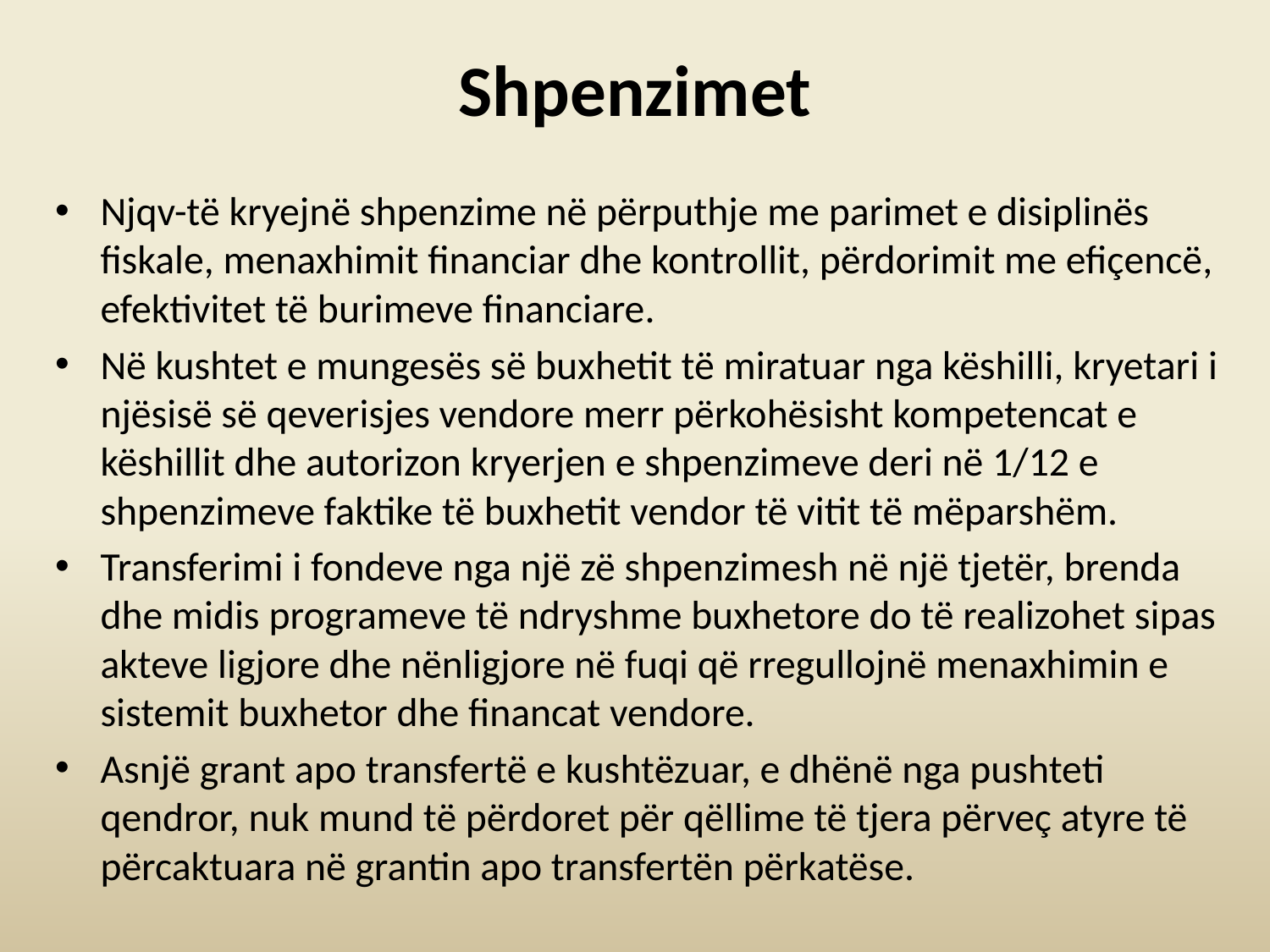

# Shpenzimet

Njqv-të kryejnë shpenzime në përputhje me parimet e disiplinës fiskale, menaxhimit financiar dhe kontrollit, përdorimit me efiçencë, efektivitet të burimeve financiare.
Në kushtet e mungesës së buxhetit të miratuar nga këshilli, kryetari i njësisë së qeverisjes vendore merr përkohësisht kompetencat e këshillit dhe autorizon kryerjen e shpenzimeve deri në 1/12 e shpenzimeve faktike të buxhetit vendor të vitit të mëparshëm.
Transferimi i fondeve nga një zë shpenzimesh në një tjetër, brenda dhe midis programeve të ndryshme buxhetore do të realizohet sipas akteve ligjore dhe nënligjore në fuqi që rregullojnë menaxhimin e sistemit buxhetor dhe financat vendore.
Asnjë grant apo transfertë e kushtëzuar, e dhënë nga pushteti qendror, nuk mund të përdoret për qëllime të tjera përveç atyre të përcaktuara në grantin apo transfertën përkatëse.